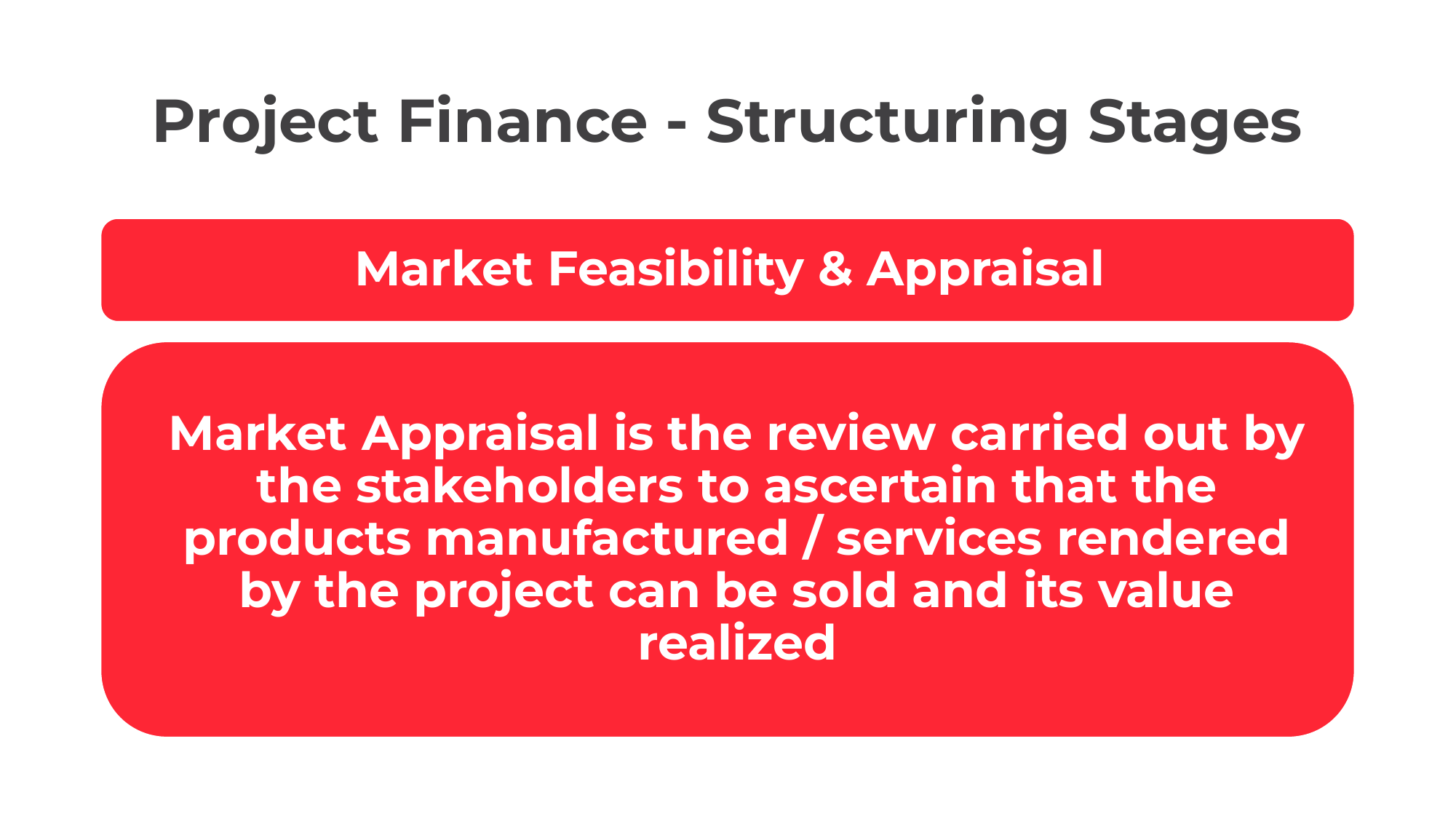

# Project Finance - Structuring Stages
Market Feasibility & Appraisal
Market Appraisal is the review carried out by the stakeholders to ascertain that the products manufactured / services rendered by the project can be sold and its value realized